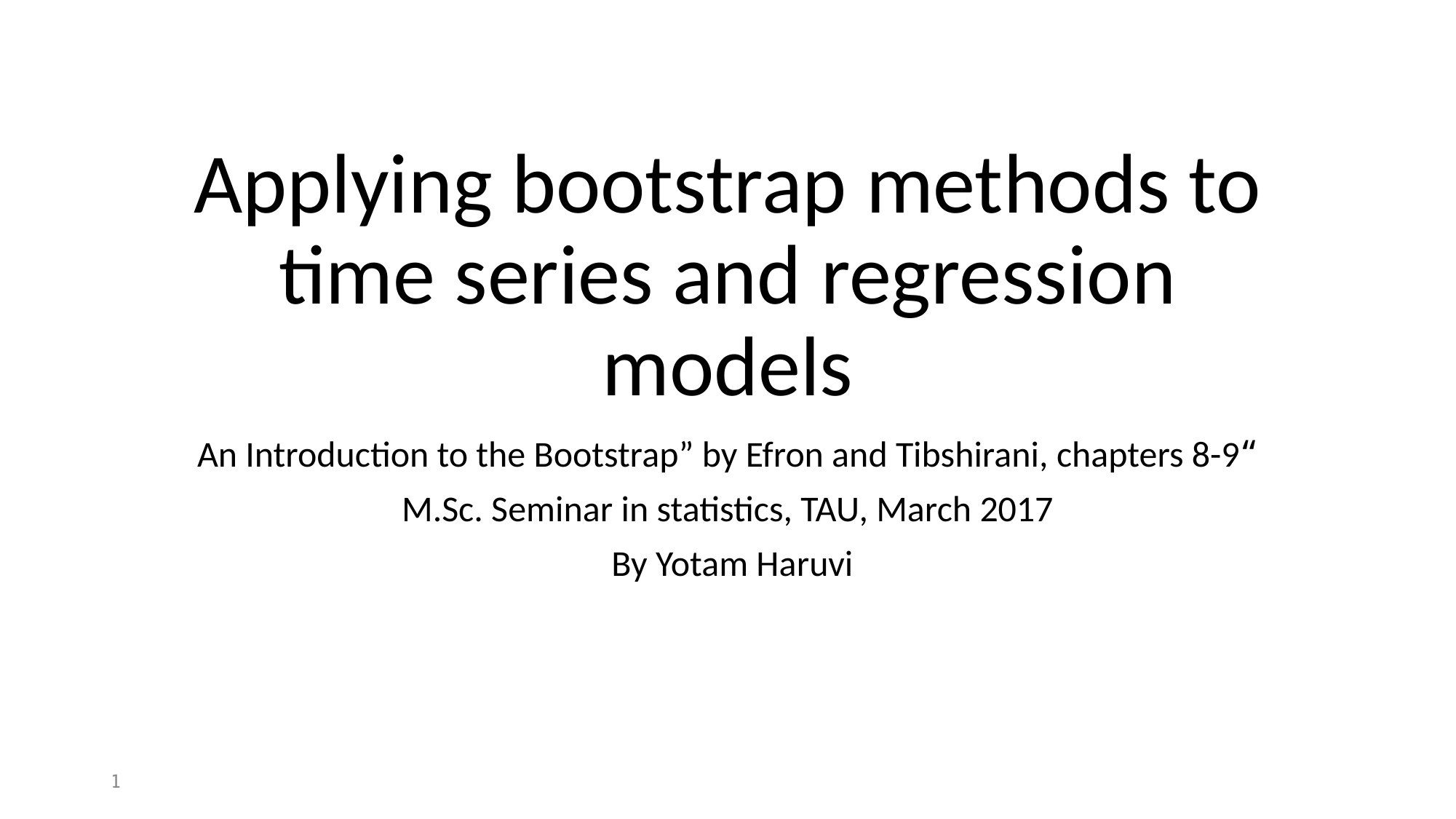

# Applying bootstrap methods to time series and regression models
“An Introduction to the Bootstrap” by Efron and Tibshirani, chapters 8-9
M.Sc. Seminar in statistics, TAU, March 2017
By Yotam Haruvi
1